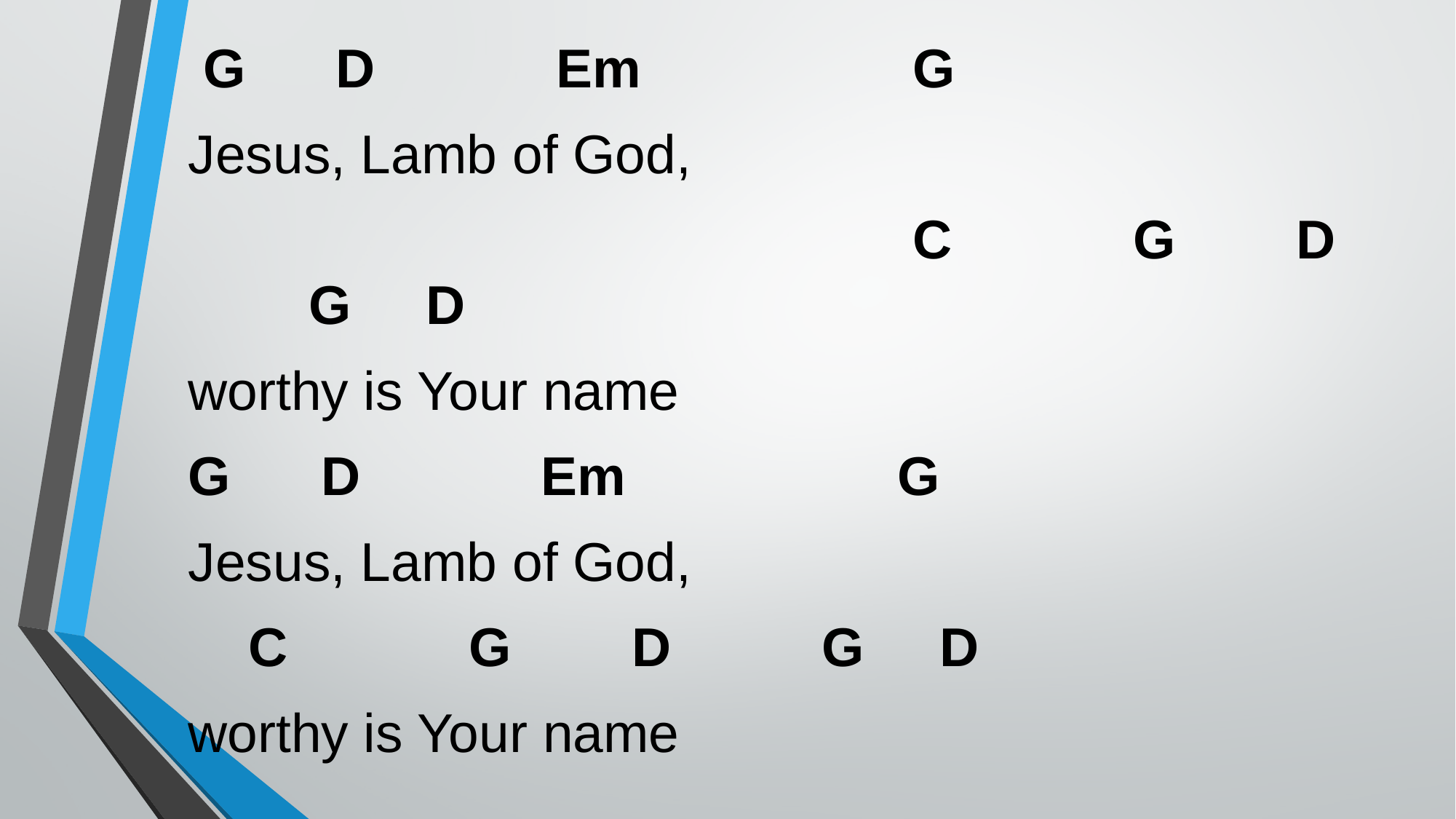

G      D            Em                  G
Jesus, Lamb of God,
                                                C            G        D          G     D
worthy is Your name
G      D            Em                  G
Jesus, Lamb of God,
    C            G        D          G     D
worthy is Your name